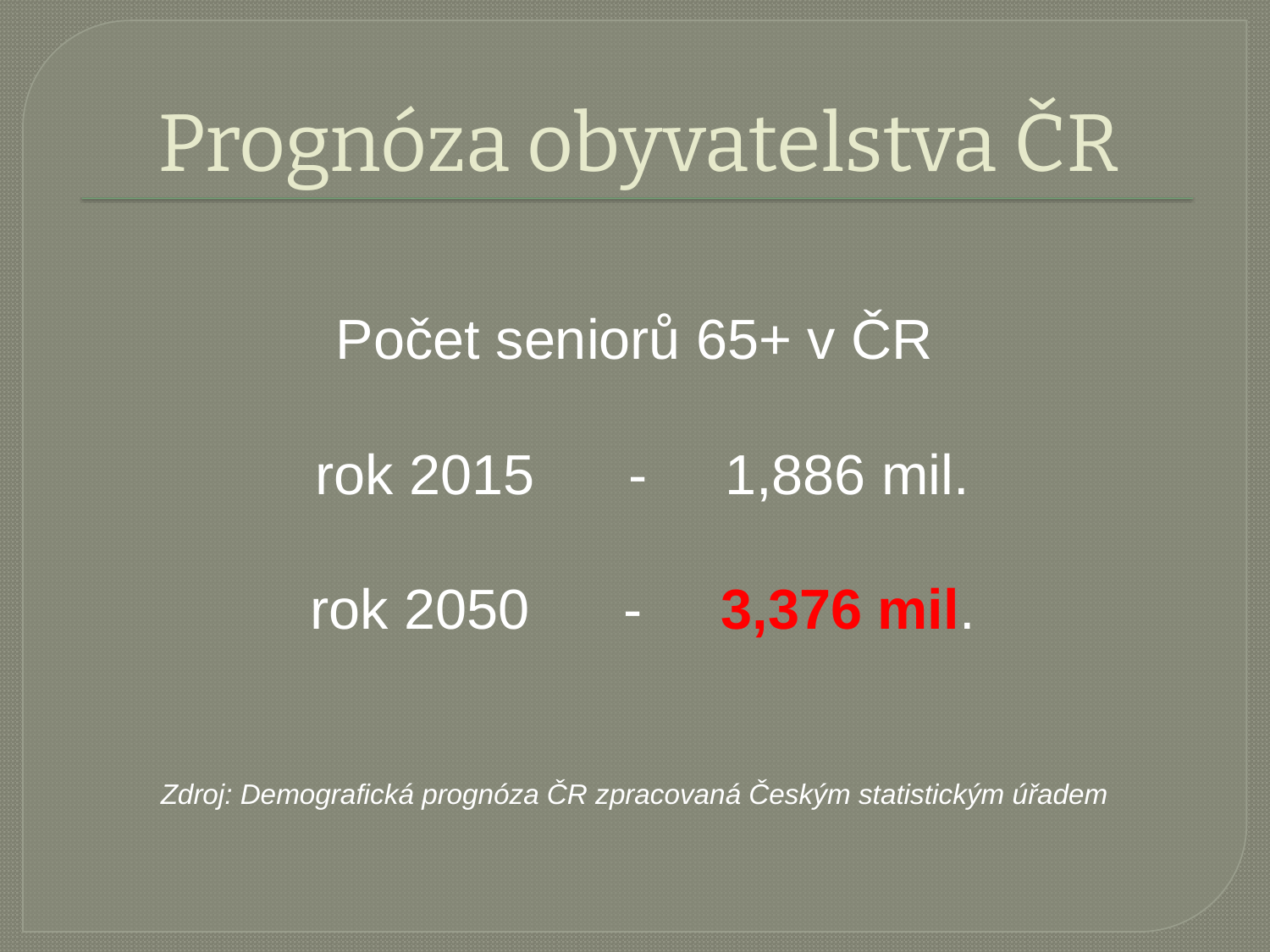

# Prognóza obyvatelstva ČR

Počet seniorů 65+ v ČR

 rok 2015      -     1,886 mil.

 rok 2050      -     3,376 mil.

Zdroj: Demografická prognóza ČR zpracovaná Českým statistickým úřadem